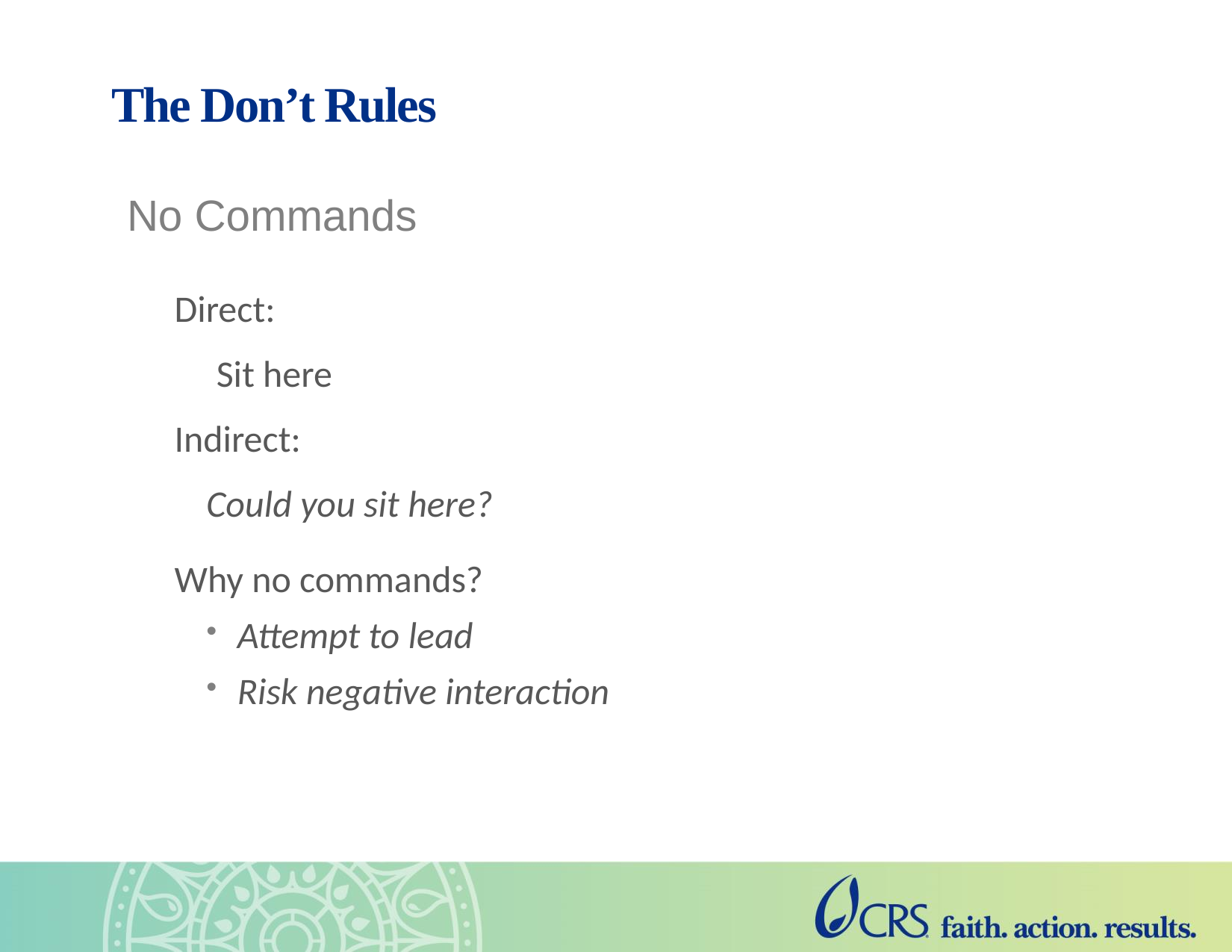

# The Don’t Rules
No Commands
Direct:
     Sit here
Indirect:
Could you sit here?
Why no commands?
Attempt to lead
Risk negative interaction